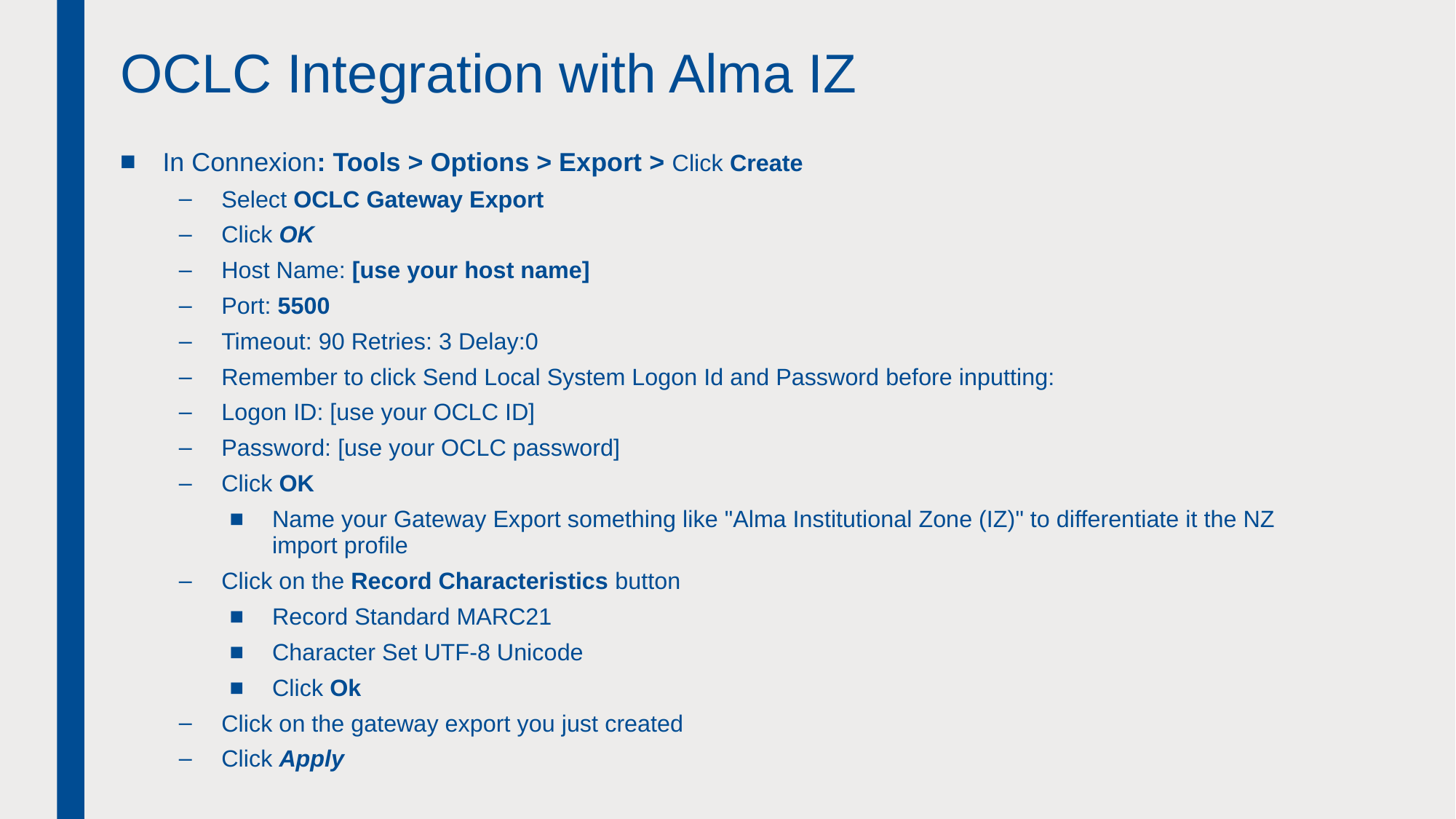

# OCLC Integration with Alma IZ
In Connexion: Tools > Options > Export > Click Create
Select OCLC Gateway Export
Click OK
Host Name: [use your host name]
Port: 5500
Timeout: 90 Retries: 3 Delay:0
Remember to click Send Local System Logon Id and Password before inputting:
Logon ID: [use your OCLC ID]
Password: [use your OCLC password]
Click OK
Name your Gateway Export something like "Alma Institutional Zone (IZ)" to differentiate it the NZ import profile
Click on the Record Characteristics button
Record Standard MARC21
Character Set UTF-8 Unicode
Click Ok
Click on the gateway export you just created
Click Apply